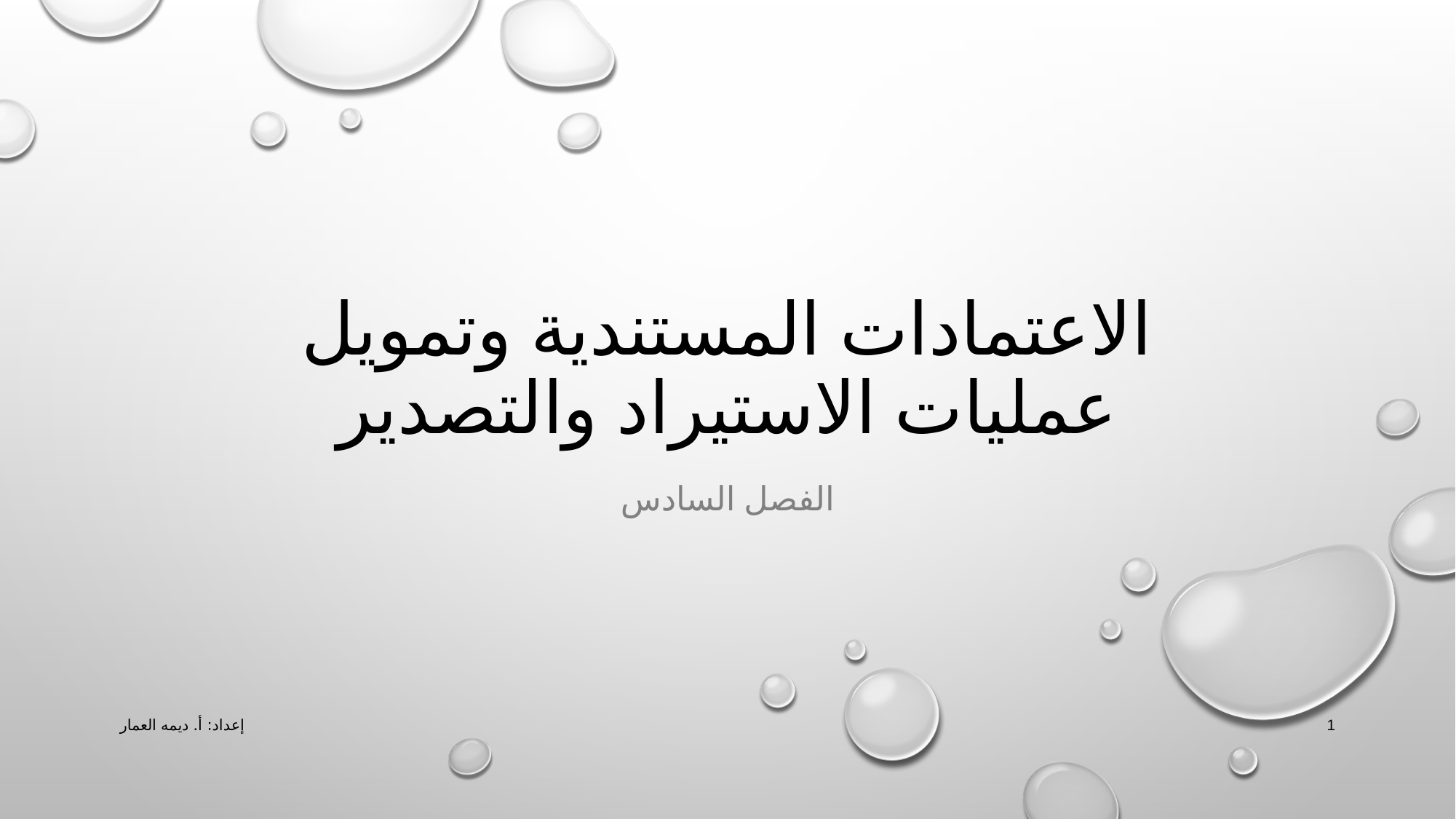

# الاعتمادات المستندية وتمويل عمليات الاستيراد والتصدير
الفصل السادس

إعداد: أ. ديمه العمار
1